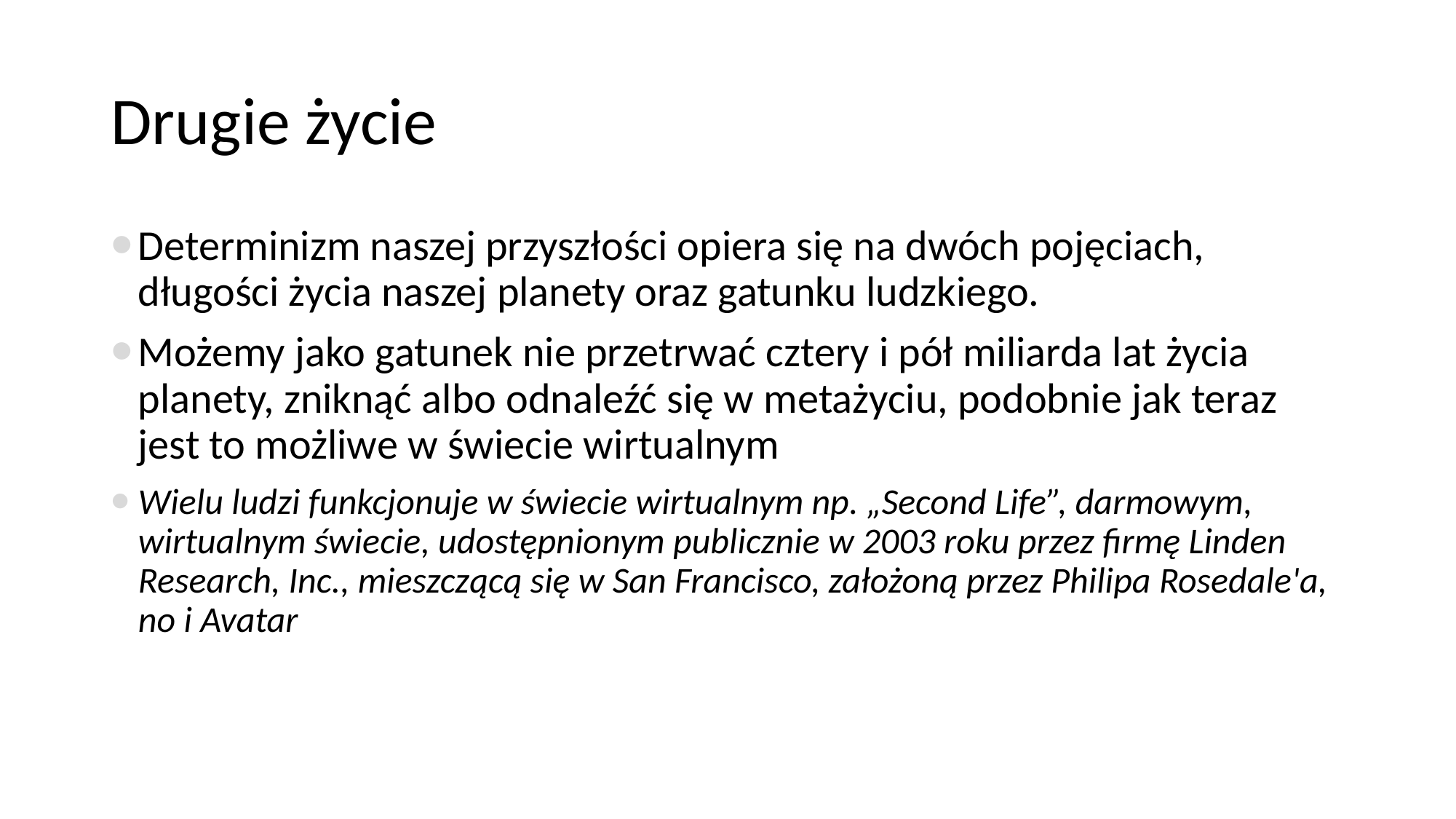

# Drugie życie
Determinizm naszej przyszłości opiera się na dwóch pojęciach, długości życia naszej planety oraz gatunku ludzkiego.
Możemy jako gatunek nie przetrwać cztery i pół miliarda lat życia planety, zniknąć albo odnaleźć się w metażyciu, podobnie jak teraz jest to możliwe w świecie wirtualnym
Wielu ludzi funkcjonuje w świecie wirtualnym np. „Second Life”, darmowym, wirtualnym świecie, udostępnionym publicznie w 2003 roku przez firmę Linden Research, Inc., mieszczącą się w San Francisco, założoną przez Philipa Rosedale'a, no i Avatar